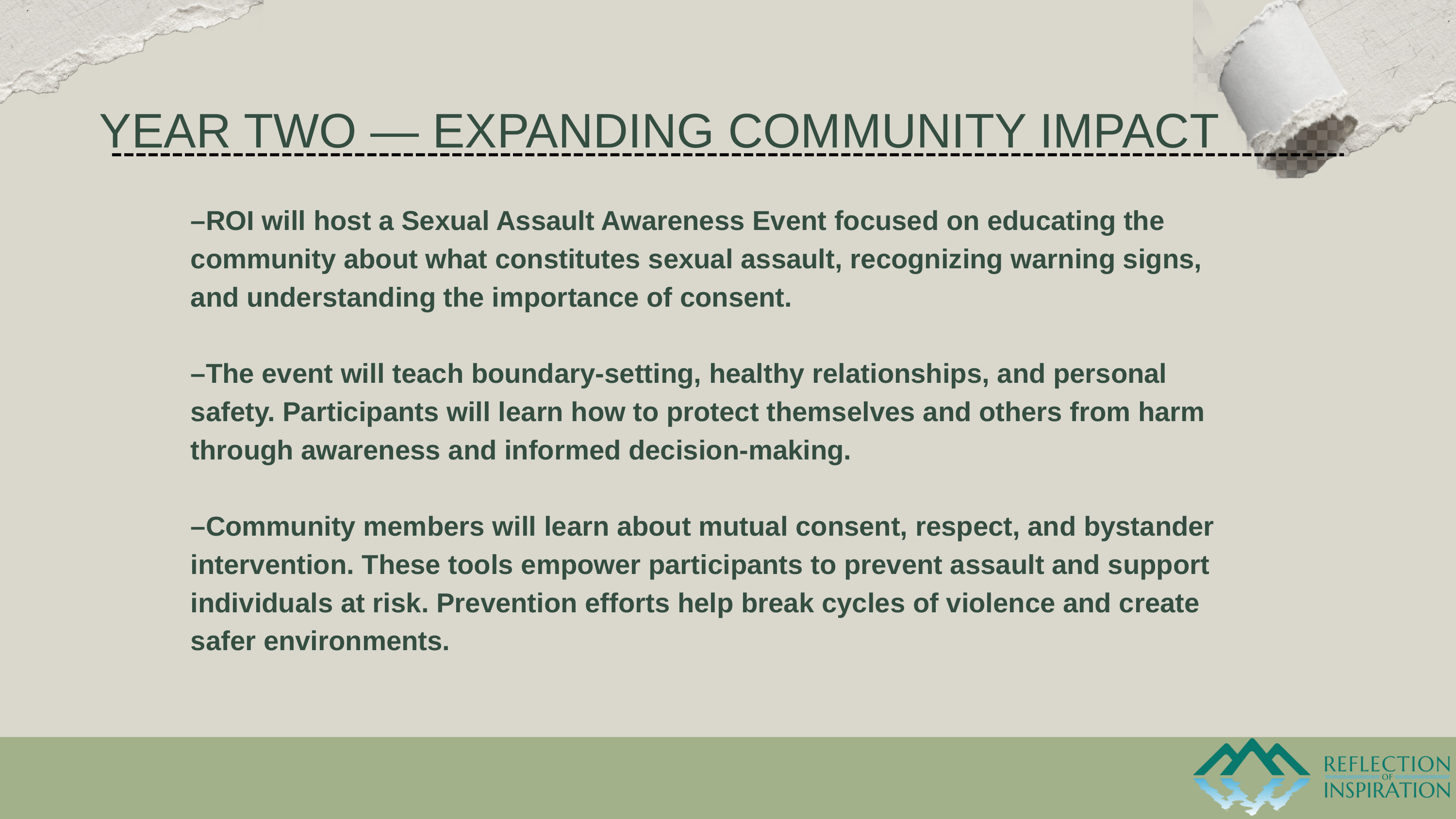

YEAR TWO — EXPANDING COMMUNITY IMPACT

–ROI will host a Sexual Assault Awareness Event focused on educating the community about what constitutes sexual assault, recognizing warning signs, and understanding the importance of consent.

–The event will teach boundary-setting, healthy relationships, and personal safety. Participants will learn how to protect themselves and others from harm through awareness and informed decision-making.

–Community members will learn about mutual consent, respect, and bystander intervention. These tools empower participants to prevent assault and support individuals at risk. Prevention efforts help break cycles of violence and create safer environments.